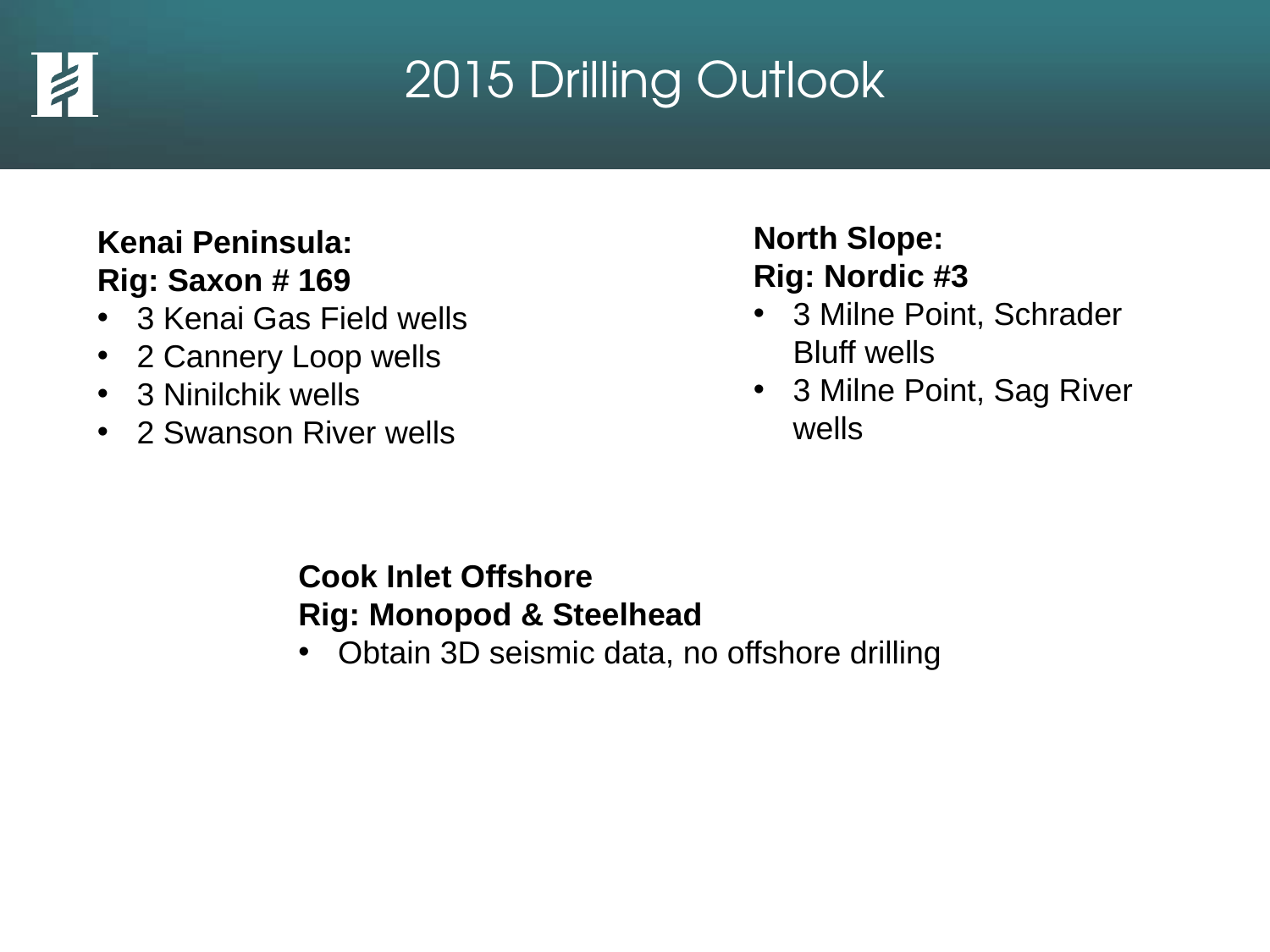

# 2015 Drilling Outlook
North Slope:
Rig: Nordic #3
3 Milne Point, Schrader Bluff wells
3 Milne Point, Sag River wells
Kenai Peninsula:
Rig: Saxon # 169
3 Kenai Gas Field wells
2 Cannery Loop wells
3 Ninilchik wells
2 Swanson River wells
Cook Inlet Offshore
Rig: Monopod & Steelhead
Obtain 3D seismic data, no offshore drilling